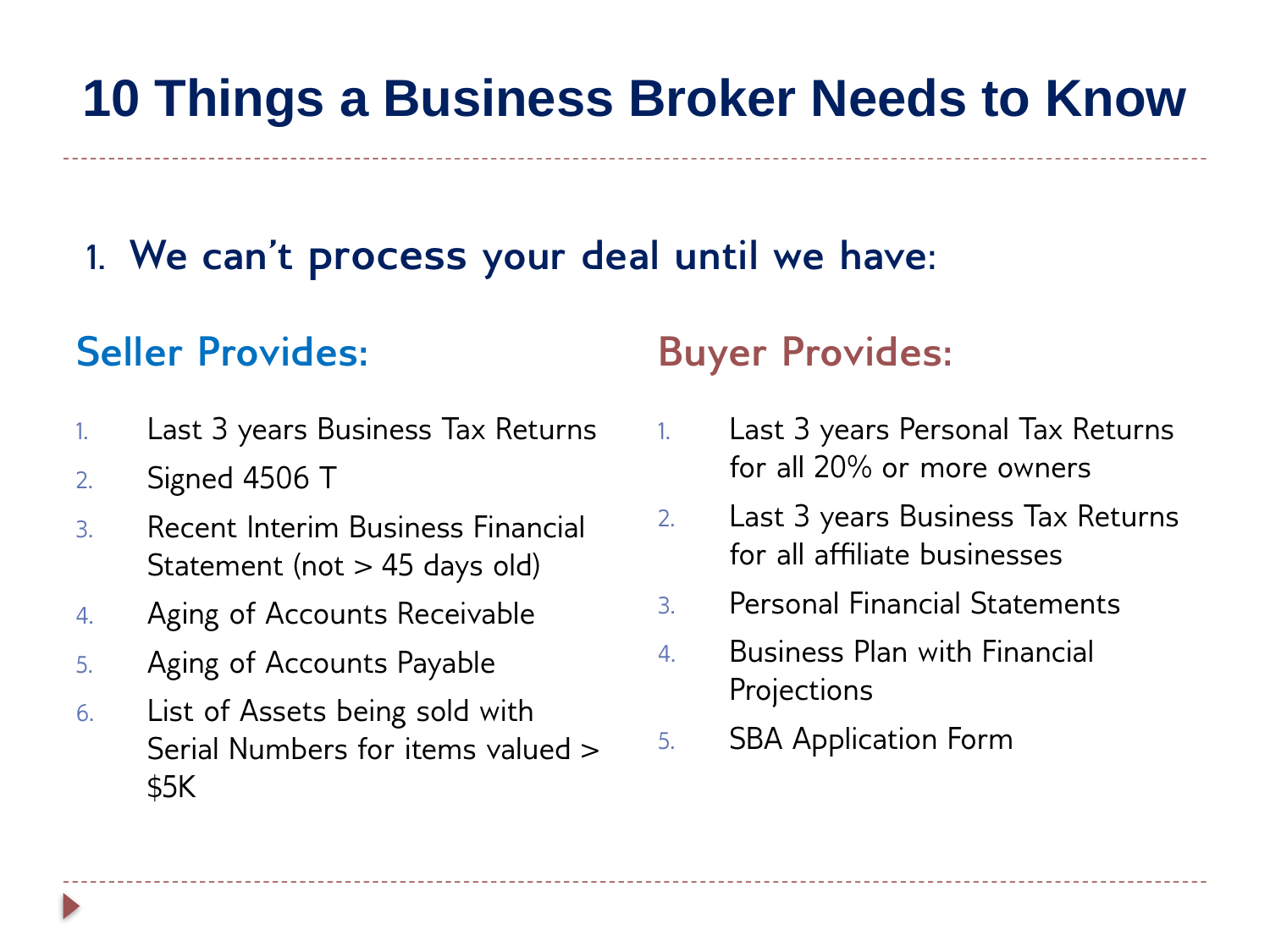

# 10 Things a Business Broker Needs to Know
1.  We can’t process your deal until we have:

Seller Provides:
Buyer Provides:
Last 3 years Business Tax Returns
Signed 4506 T
Recent Interim Business Financial Statement (not > 45 days old)
Aging of Accounts Receivable
Aging of Accounts Payable
List of Assets being sold with Serial Numbers for items valued > $5K
Last 3 years Personal Tax Returns for all 20% or more owners
Last 3 years Business Tax Returns for all affiliate businesses
Personal Financial Statements
Business Plan with Financial Projections
SBA Application Form